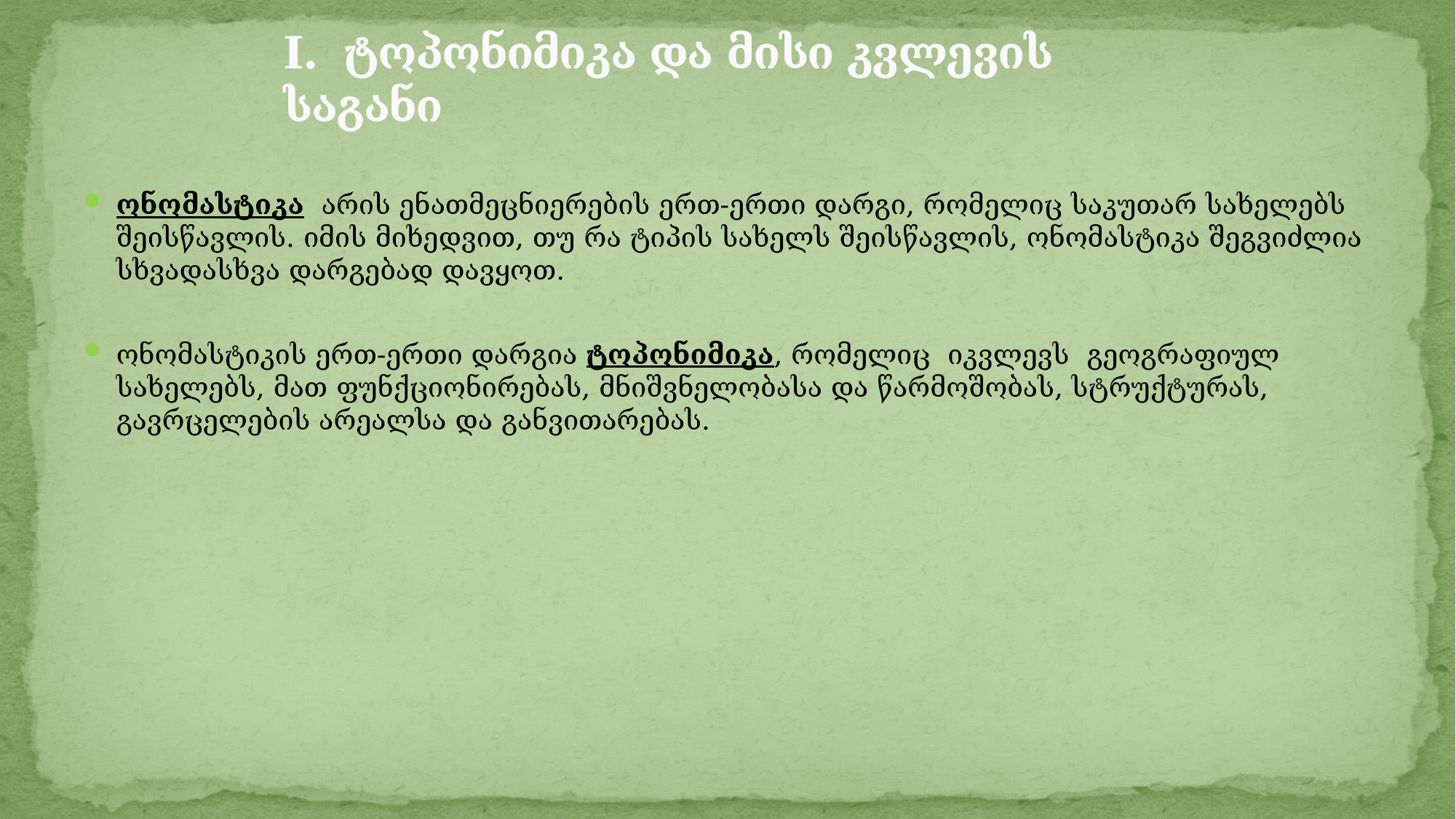

# I.  ტოპონიმიკა და მისი კვლევის საგანი
ონომასტიკა  არის ენათმეცნიერების ერთ-ერთი დარგი, რომელიც საკუთარ სახელებს შეისწავლის. იმის მიხედვით, თუ რა ტიპის სახელს შეისწავლის, ონომასტიკა შეგვიძლია სხვადასხვა დარგებად დავყოთ.

ონომასტიკის ერთ-ერთი დარგია ტოპონიმიკა, რომელიც  იკვლევს  გეოგრაფიულ სახელებს, მათ ფუნქციონირებას, მნიშვნელობასა და წარმოშობას, სტრუქტურას, გავრცელების არეალსა და განვითარებას.